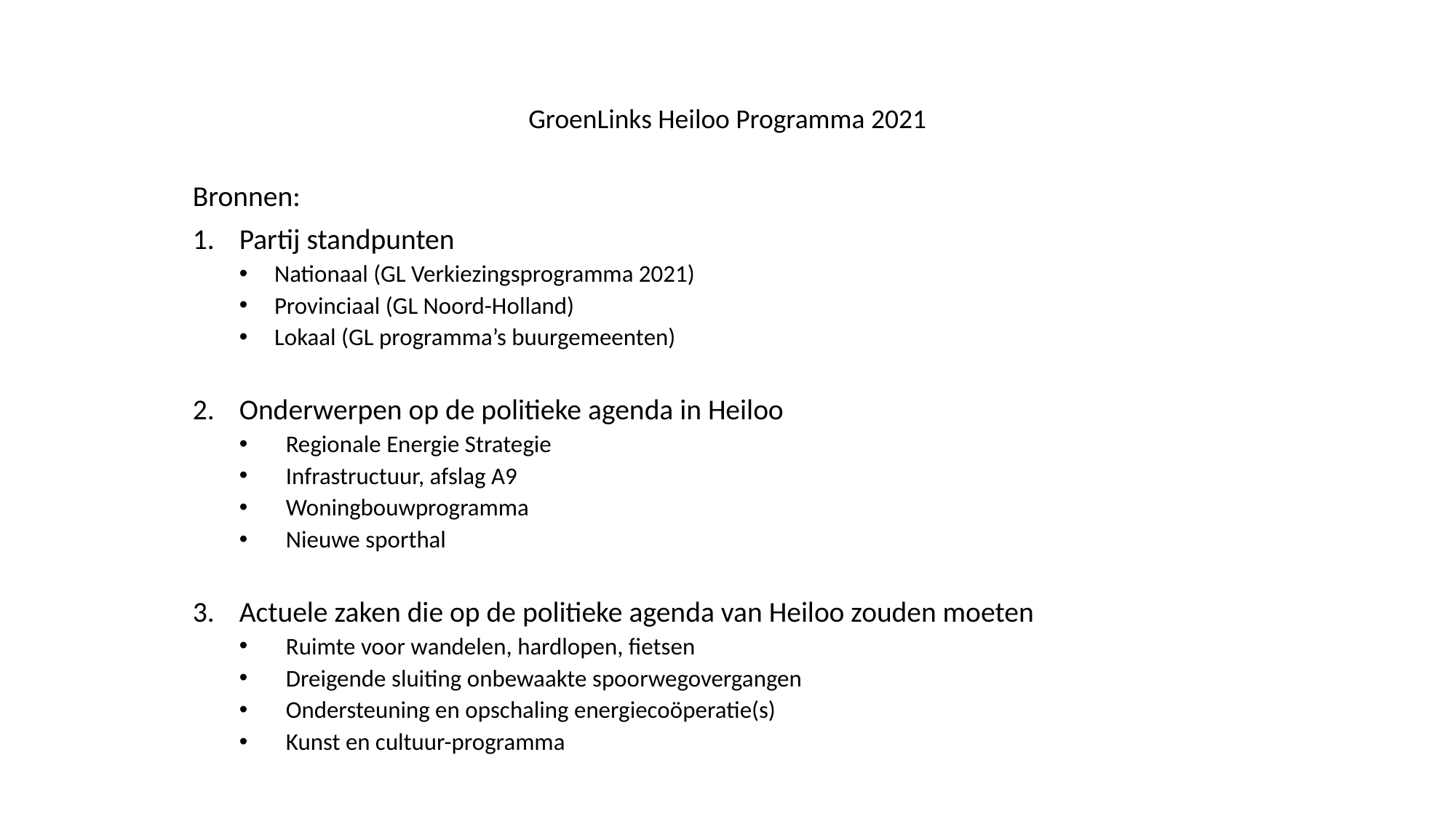

# GroenLinks Heiloo Programma 2021
Bronnen:
Partij standpunten
Nationaal (GL Verkiezingsprogramma 2021)
Provinciaal (GL Noord-Holland)
Lokaal (GL programma’s buurgemeenten)

Onderwerpen op de politieke agenda in Heiloo
Regionale Energie Strategie
Infrastructuur, afslag A9
Woningbouwprogramma
Nieuwe sporthal

Actuele zaken die op de politieke agenda van Heiloo zouden moeten
Ruimte voor wandelen, hardlopen, fietsen
Dreigende sluiting onbewaakte spoorwegovergangen
Ondersteuning en opschaling energiecoöperatie(s)
Kunst en cultuur-programma